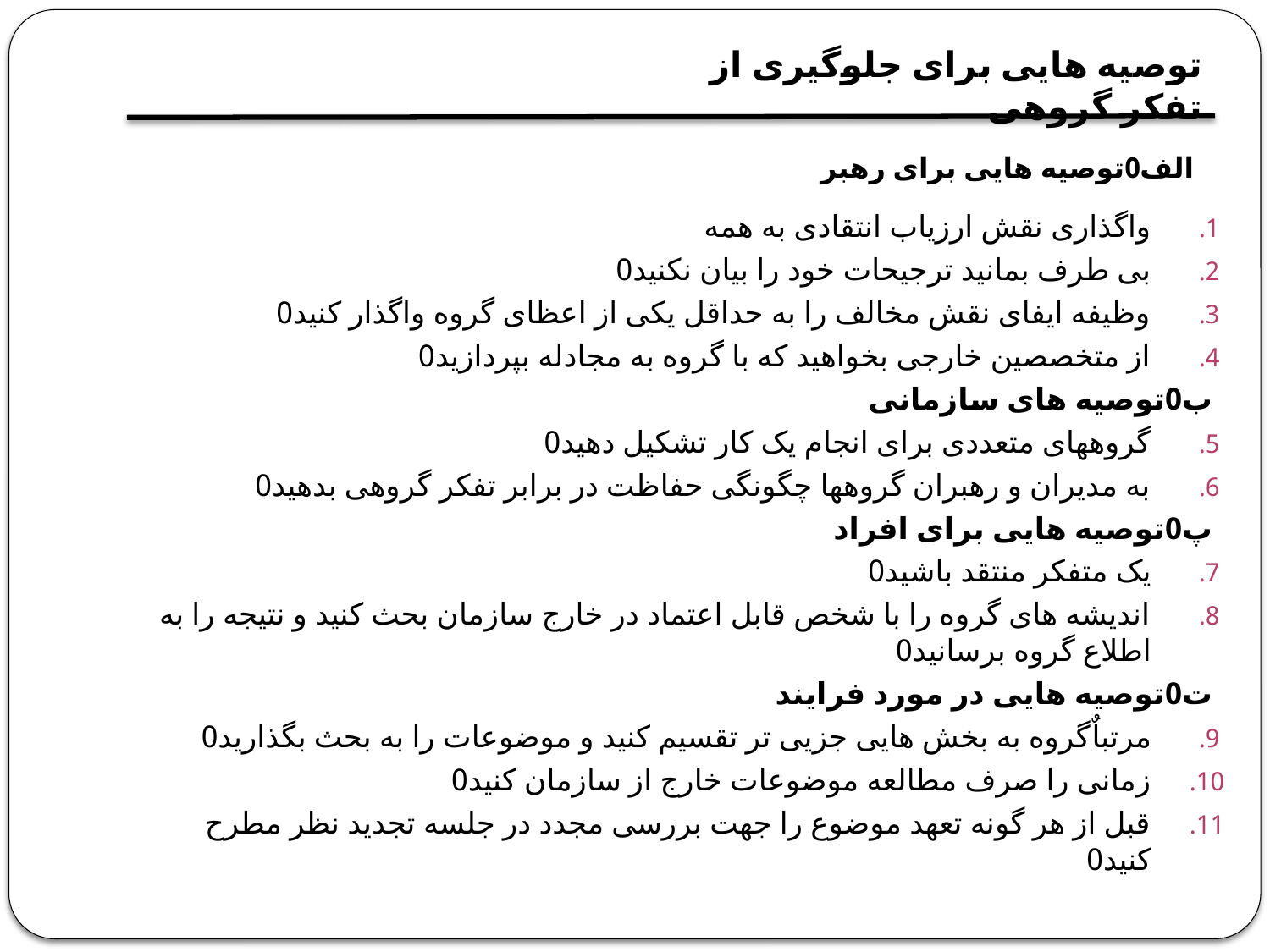

توصیه هایی برای جلوگیری از تفکر گروهی
# الف0توصیه هایی برای رهبر
واگذاری نقش ارزیاب انتقادی به همه
بی طرف بمانید ترجیحات خود را بیان نکنید0
وظیفه ایفای نقش مخالف را به حداقل یکی از اعظای گروه واگذار کنید0
از متخصصین خارجی بخواهید که با گروه به مجادله بپردازید0
ب0توصیه های سازمانی
گروههای متعددی برای انجام یک کار تشکیل دهید0
به مدیران و رهبران گروهها چگونگی حفاظت در برابر تفکر گروهی بدهید0
پ0توصیه هایی برای افراد
یک متفکر منتقد باشید0
اندیشه های گروه را با شخص قابل اعتماد در خارج سازمان بحث کنید و نتیجه را به اطلاع گروه برسانید0
ت0توصیه هایی در مورد فرایند
مرتباٌگروه به بخش هایی جزیی تر تقسیم کنید و موضوعات را به بحث بگذارید0
زمانی را صرف مطالعه موضوعات خارج از سازمان کنید0
قبل از هر گونه تعهد موضوع را جهت بررسی مجدد در جلسه تجدید نظر مطرح کنید0